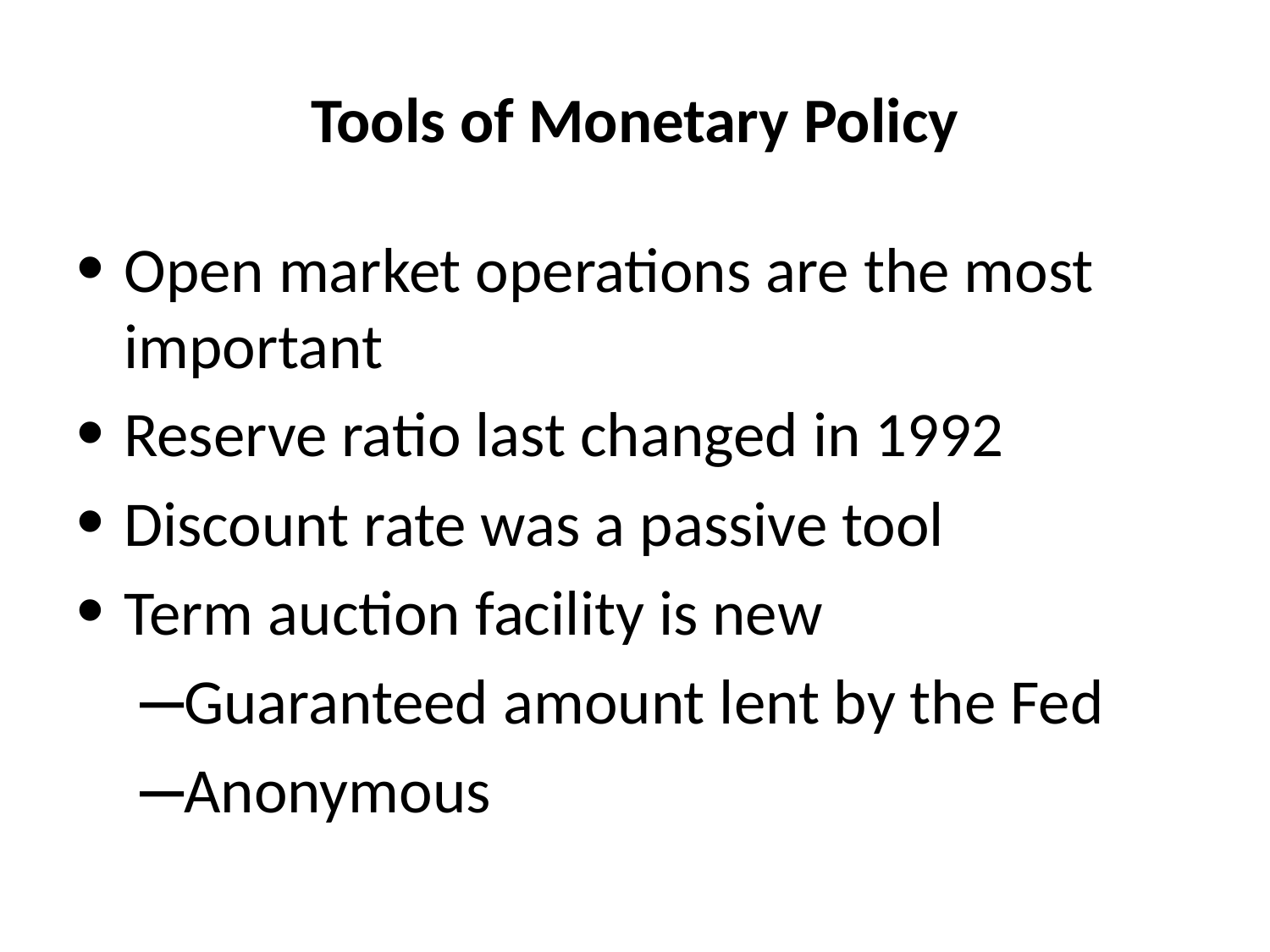

# Tools of Monetary Policy
Open market operations are the most important
Reserve ratio last changed in 1992
Discount rate was a passive tool
Term auction facility is new
Guaranteed amount lent by the Fed
Anonymous
16-24
LO2